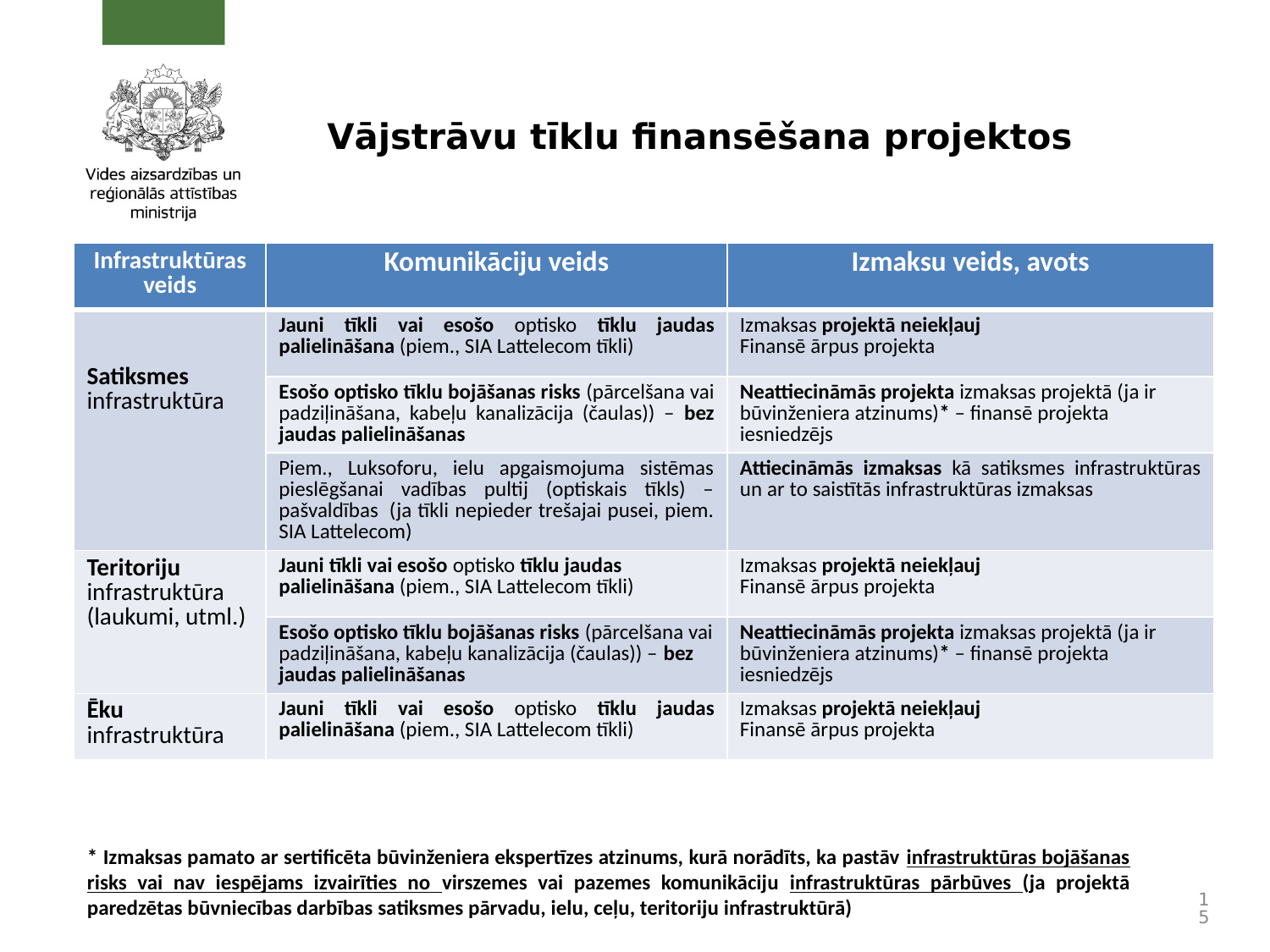

# Vājstrāvu tīklu finansēšana projektos
| Infrastruktūras veids | Komunikāciju veids | Izmaksu veids, avots |
| --- | --- | --- |
| Satiksmes infrastruktūra | Jauni tīkli vai esošo optisko tīklu jaudas palielināšana (piem., SIA Lattelecom tīkli) | Izmaksas projektā neiekļauj Finansē ārpus projekta |
|  | Esošo optisko tīklu bojāšanas risks (pārcelšana vai padziļināšana, kabeļu kanalizācija (čaulas)) – bez jaudas palielināšanas | Neattiecināmās projekta izmaksas projektā (ja ir būvinženiera atzinums)\* – finansē projekta iesniedzējs |
|  | Piem., Luksoforu, ielu apgaismojuma sistēmas pieslēgšanai vadības pultij (optiskais tīkls) – pašvaldības  (ja tīkli nepieder trešajai pusei, piem. SIA Lattelecom) | Attiecināmās izmaksas kā satiksmes infrastruktūras un ar to saistītās infrastruktūras izmaksas |
| Teritoriju infrastruktūra (laukumi, utml.) | Jauni tīkli vai esošo optisko tīklu jaudas palielināšana (piem., SIA Lattelecom tīkli) | Izmaksas projektā neiekļauj Finansē ārpus projekta |
|  | Esošo optisko tīklu bojāšanas risks (pārcelšana vai padziļināšana, kabeļu kanalizācija (čaulas)) – bez jaudas palielināšanas | Neattiecināmās projekta izmaksas projektā (ja ir būvinženiera atzinums)\* – finansē projekta iesniedzējs |
| Ēku infrastruktūra | Jauni tīkli vai esošo optisko tīklu jaudas palielināšana (piem., SIA Lattelecom tīkli) | Izmaksas projektā neiekļauj Finansē ārpus projekta |
* Izmaksas pamato ar sertificēta būvinženiera ekspertīzes atzinums, kurā norādīts, ka pastāv infrastruktūras bojāšanas risks vai nav iespējams izvairīties no virszemes vai pazemes komunikāciju infrastruktūras pārbūves (ja projektā paredzētas būvniecības darbības satiksmes pārvadu, ielu, ceļu, teritoriju infrastruktūrā)
15